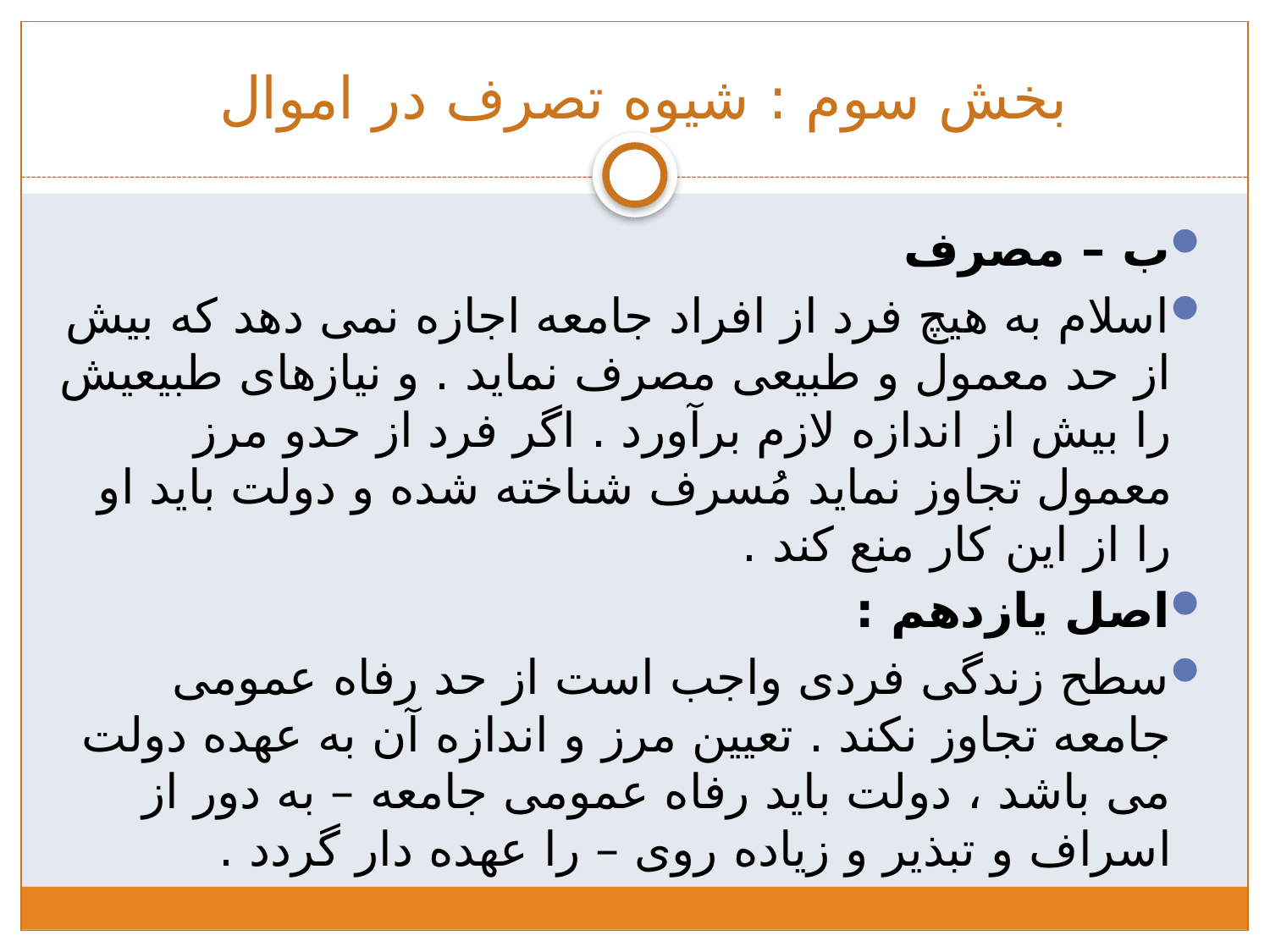

# بخش سوم : شیوه تصرف در اموال
ب – مصرف
اسلام به هیچ فرد از افراد جامعه اجازه نمی دهد که بیش از حد معمول و طبیعی مصرف نماید . و نیازهای طبیعیش را بیش از اندازه لازم برآورد . اگر فرد از حدو مرز معمول تجاوز نماید مُسرف شناخته شده و دولت باید او را از این کار منع کند .
اصل یازدهم :
سطح زندگی فردی واجب است از حد رفاه عمومی جامعه تجاوز نکند . تعیین مرز و اندازه آن به عهده دولت می باشد ، دولت باید رفاه عمومی جامعه – به دور از اسراف و تبذیر و زیاده روی – را عهده دار گردد .